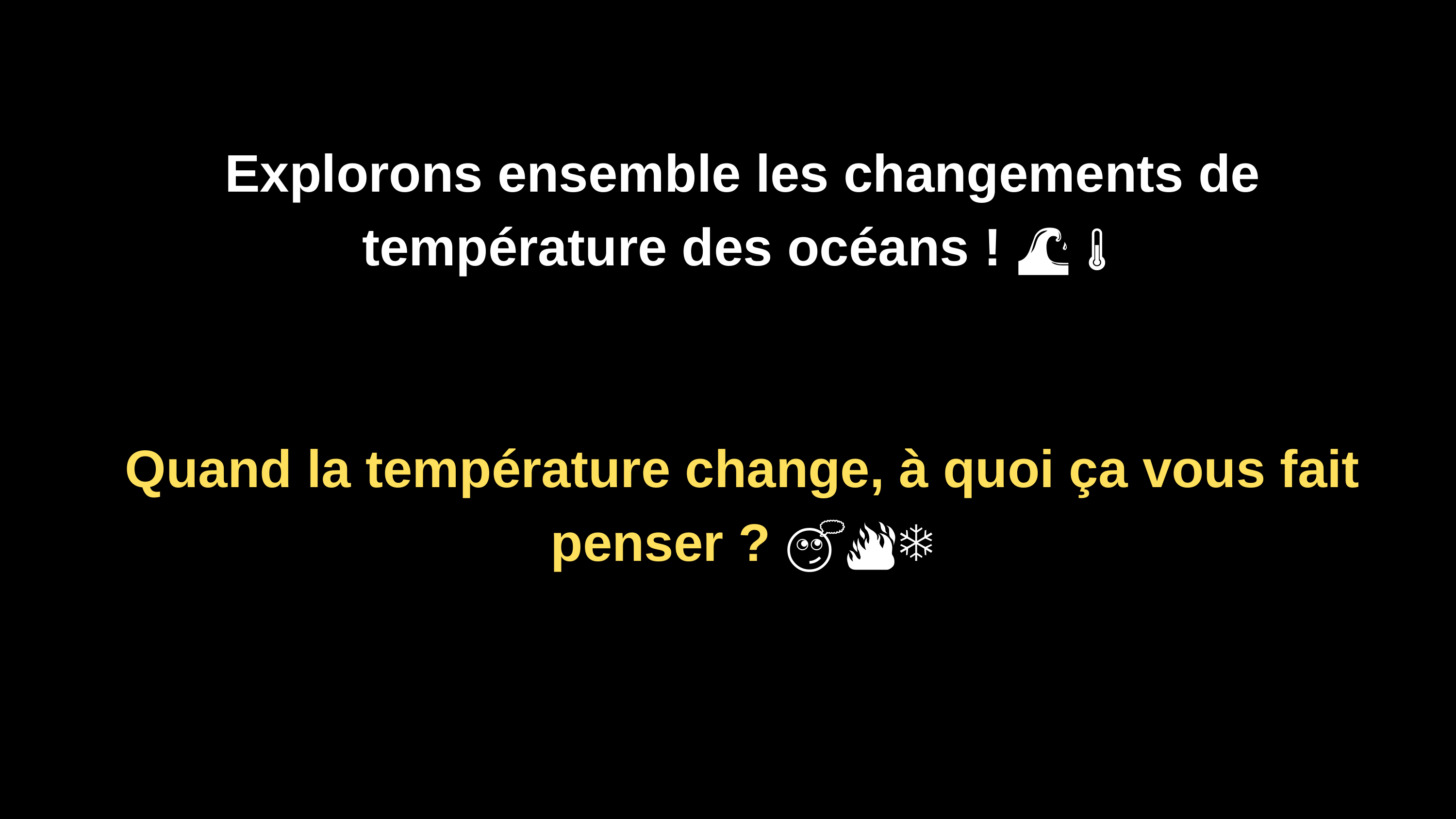

Explorons ensemble les changements de température des océans ! 🌊🌡️

Quand la température change, à quoi ça vous fait penser ? 🤔🔥❄️